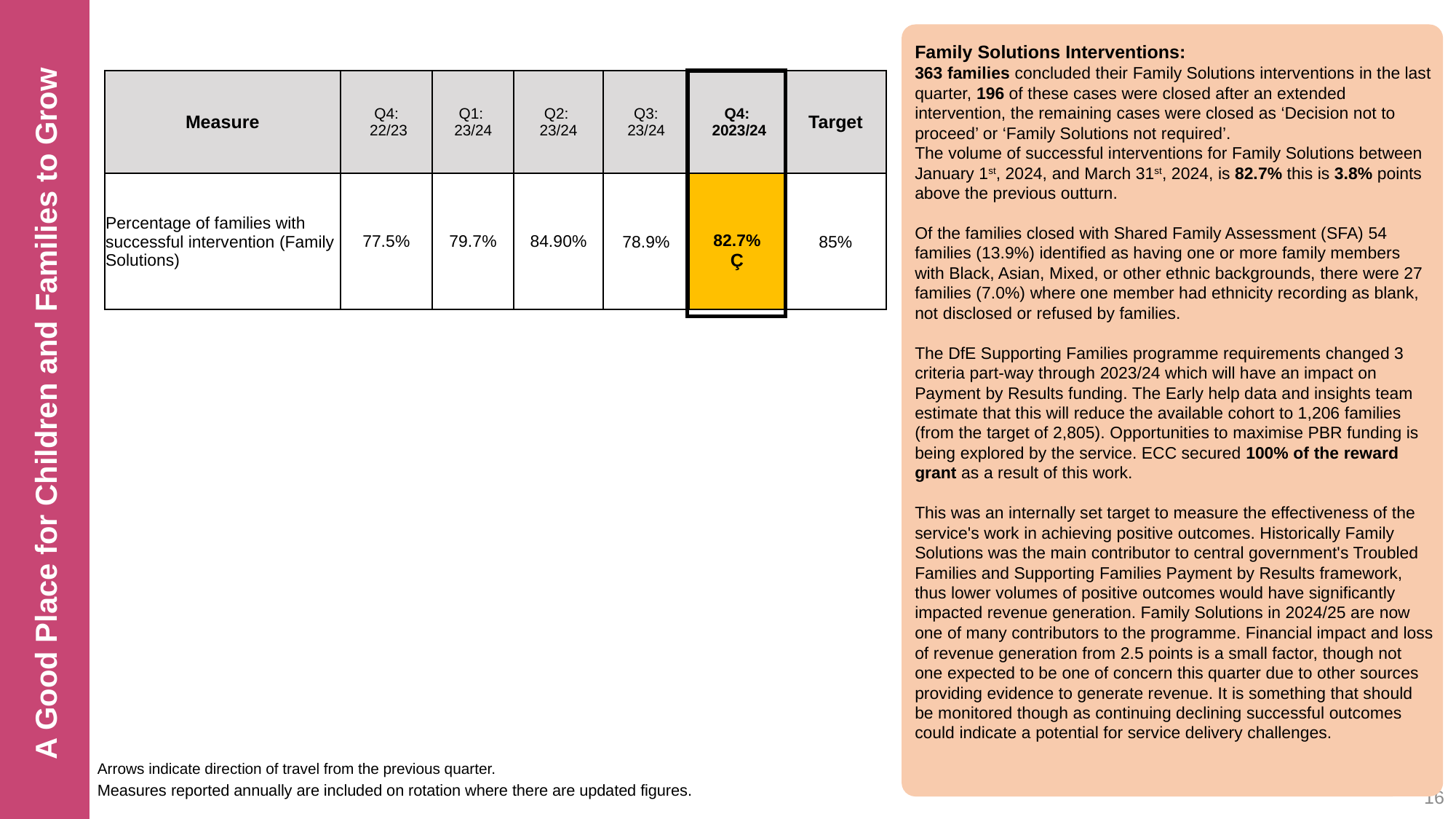

Family Solutions Interventions:
363 families concluded their Family Solutions interventions in the last quarter, 196 of these cases were closed after an extended intervention, the remaining cases were closed as ‘Decision not to proceed’ or ‘Family Solutions not required’.
The volume of successful interventions for Family Solutions between January 1st, 2024, and March 31st, 2024, is 82.7% this is 3.8% points above the previous outturn.

Of the families closed with Shared Family Assessment (SFA) 54 families (13.9%) identified as having one or more family members with Black, Asian, Mixed, or other ethnic backgrounds, there were 27 families (7.0%) where one member had ethnicity recording as blank, not disclosed or refused by families.

The DfE Supporting Families programme requirements changed 3 criteria part-way through 2023/24 which will have an impact on Payment by Results funding. The Early help data and insights team estimate that this will reduce the available cohort to 1,206 families (from the target of 2,805). Opportunities to maximise PBR funding is being explored by the service. ECC secured 100% of the reward grant as a result of this work.

This was an internally set target to measure the effectiveness of the service's work in achieving positive outcomes. Historically Family Solutions was the main contributor to central government's Troubled Families and Supporting Families Payment by Results framework, thus lower volumes of positive outcomes would have significantly impacted revenue generation. Family Solutions in 2024/25 are now one of many contributors to the programme. Financial impact and loss of revenue generation from 2.5 points is a small factor, though not one expected to be one of concern this quarter due to other sources providing evidence to generate revenue. It is something that should be monitored though as continuing declining successful outcomes could indicate a potential for service delivery challenges.

| Measure | Q4:  22/23 | Q1:  23/24 | Q2:  23/24 | Q3: 23/24 | Q4:  2023/24 | Target |
| --- | --- | --- | --- | --- | --- | --- |
| Percentage of families with successful intervention (Family Solutions) | 77.5% | 79.7% | 84.90% | 78.9% | 82.7% Ç | 85% |
|  |
| --- |
A Good Place for Children and Families to Grow
Arrows indicate direction of travel from the previous quarter.

16
Measures reported annually are included on rotation where there are updated figures.